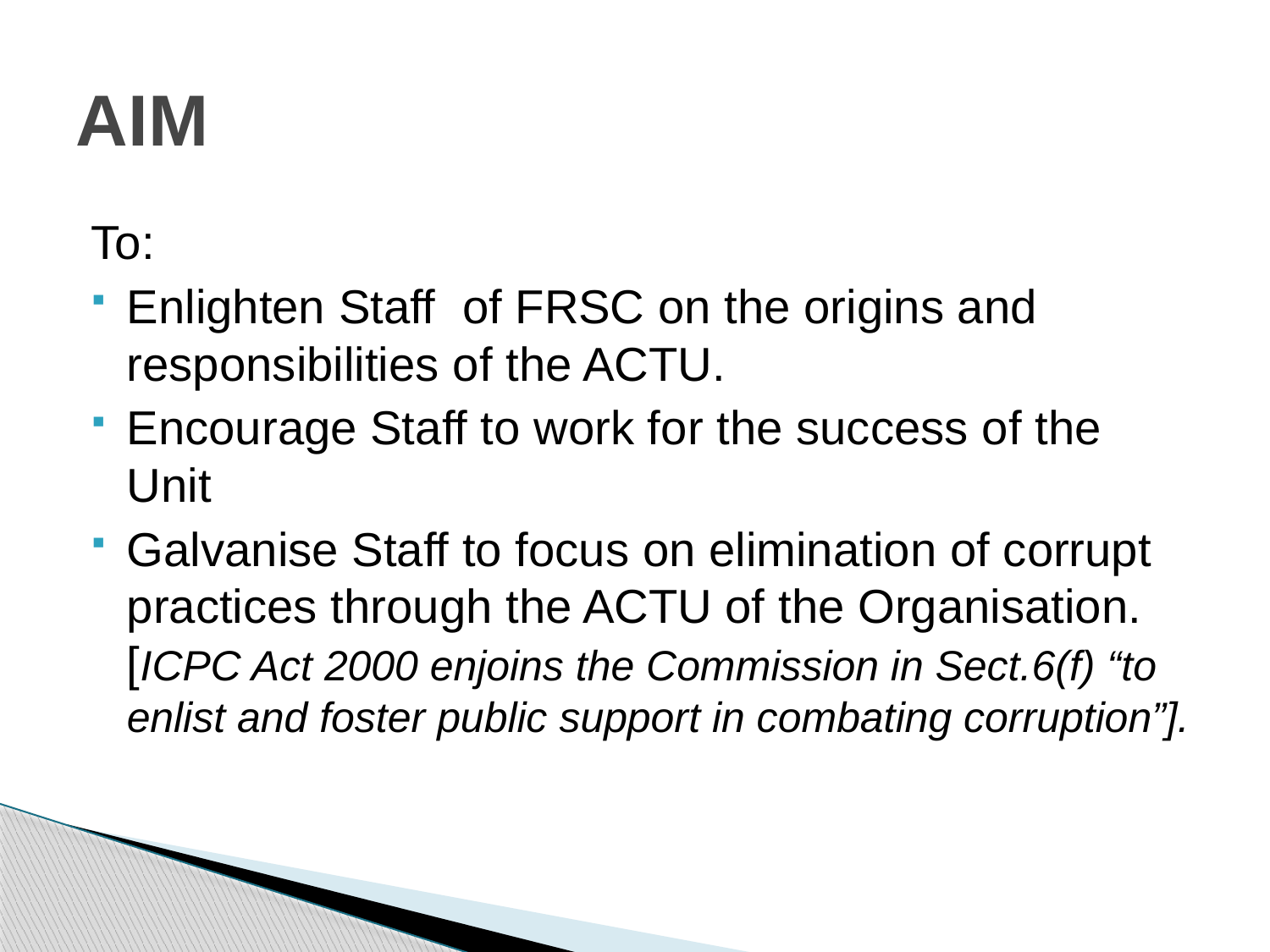

# AIM
To:
Enlighten Staff  of FRSC on the origins and  responsibilities of the ACTU.
Encourage Staff to work for the success of the Unit
Galvanise Staff to focus on elimination of corrupt practices through the ACTU of the Organisation. [ICPC Act 2000 enjoins the Commission in Sect.6(f) “to enlist and foster public support in combating corruption”].